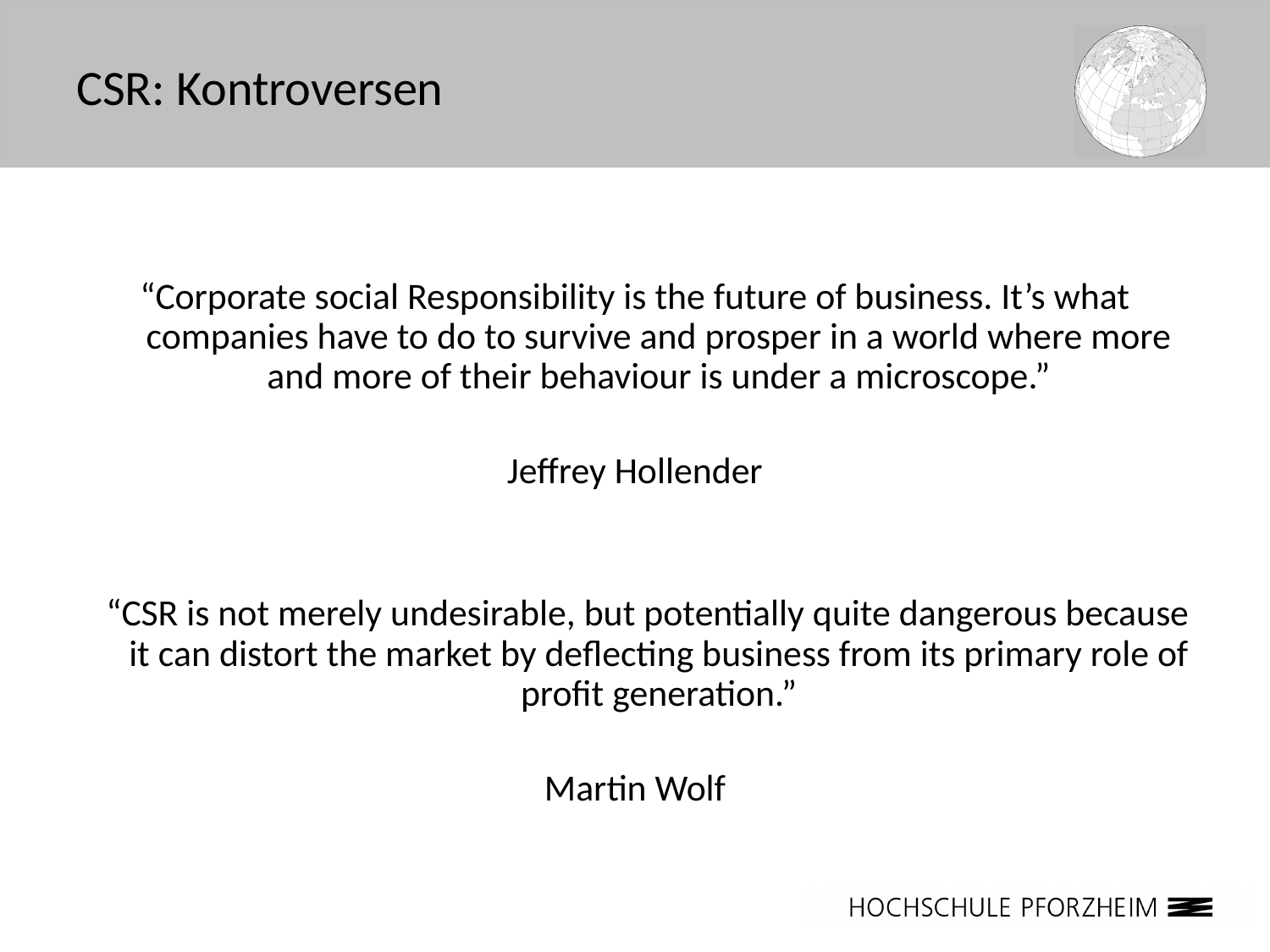

# CSR: Kontroversen

“Corporate social Responsibility is the future of business. It’s what companies have to do to survive and prosper in a world where more and more of their behaviour is under a microscope.”

Jeffrey Hollender

   “CSR is not merely undesirable, but potentially quite dangerous because it can distort the market by deflecting business from its primary role of profit generation.”

Martin Wolf